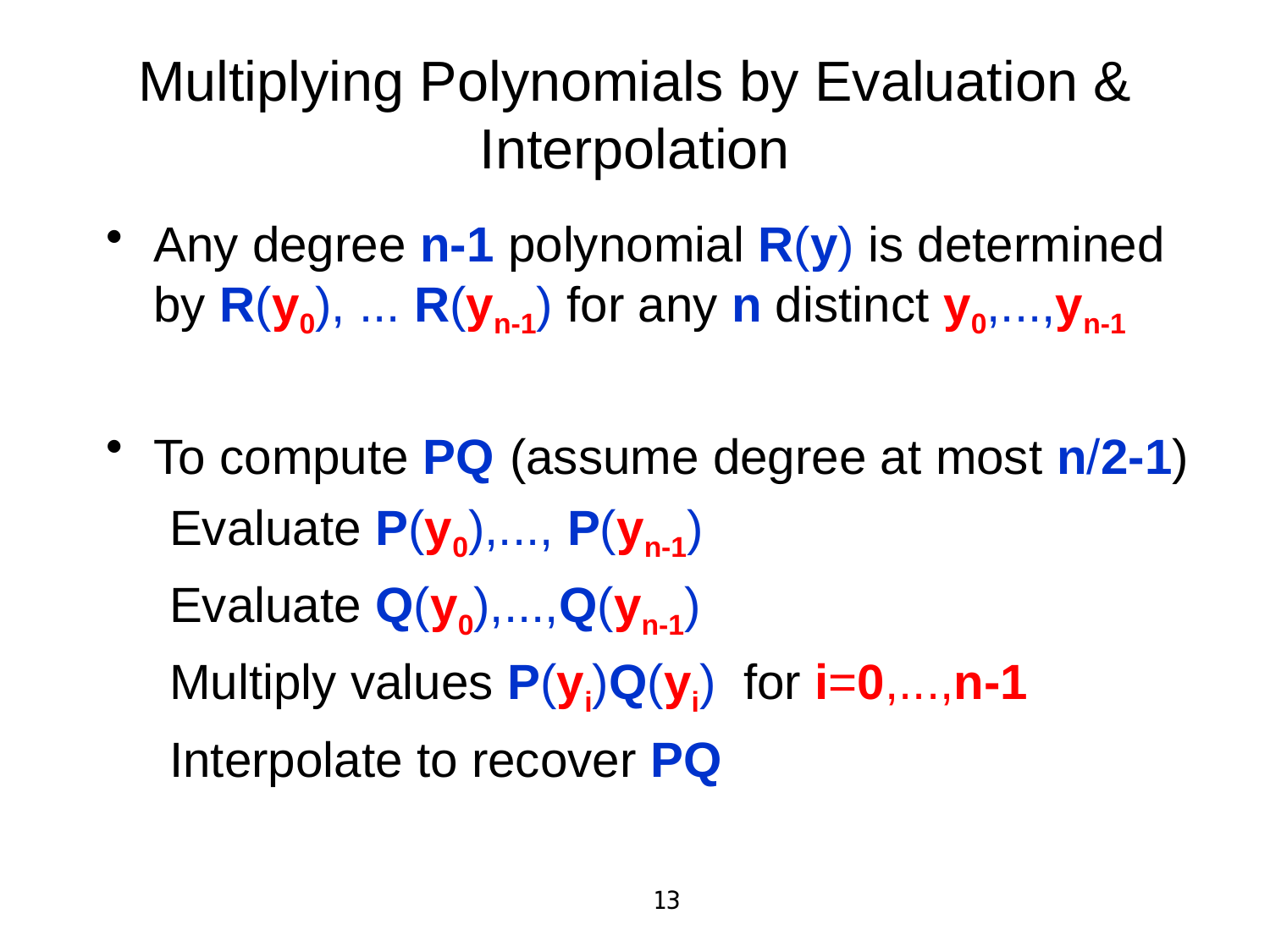

# Multiplying Polynomials by Evaluation & Interpolation
Any degree n-1 polynomial R(y) is determined by R(y0), ... R(yn-1) for any n distinct y0,...,yn-1

To compute PQ (assume degree at most n/2-1)
Evaluate P(y0),..., P(yn-1)
Evaluate Q(y0),...,Q(yn-1)
Multiply values P(yi)Q(yi)  for i=0,...,n-1
Interpolate to recover PQ
13